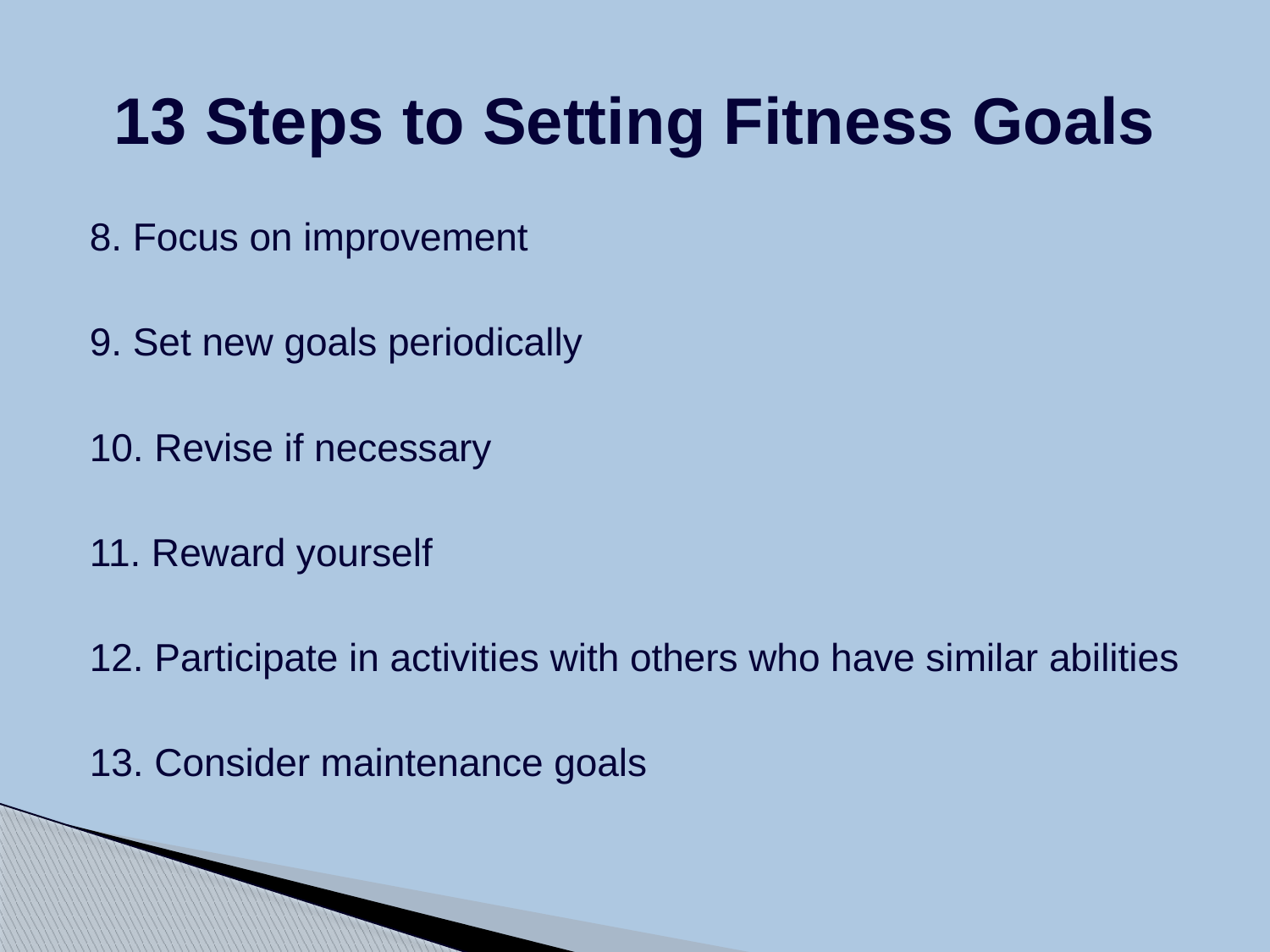

# 13 Steps to Setting Fitness Goals
8. Focus on improvement

9. Set new goals periodically

10. Revise if necessary

11. Reward yourself

12. Participate in activities with others who have similar abilities

13. Consider maintenance goals